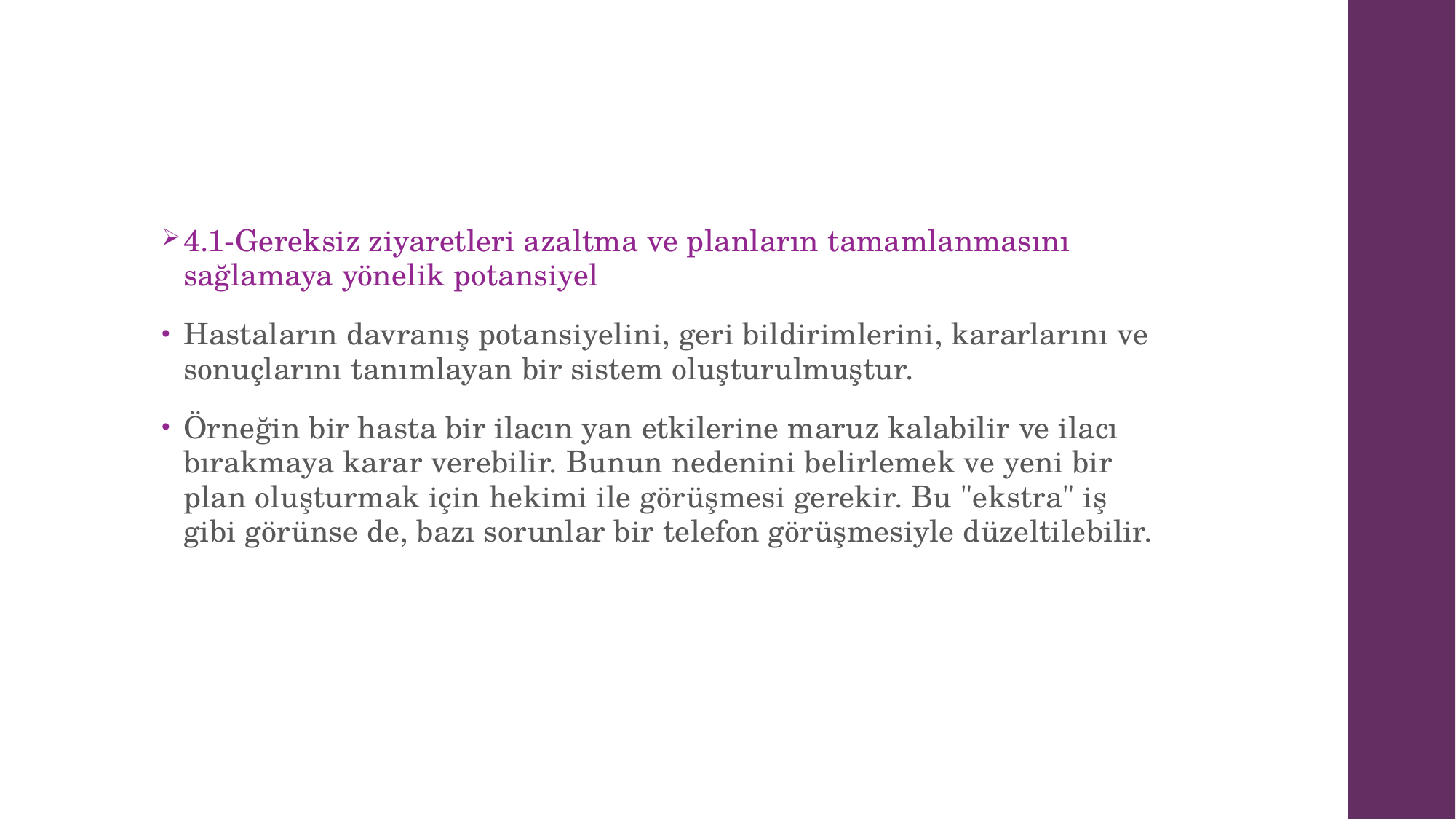

#
4.1-Gereksiz ziyaretleri azaltma ve planların tamamlanmasını sağlamaya yönelik potansiyel
Hastaların davranış potansiyelini, geri bildirimlerini, kararlarını ve  sonuçlarını tanımlayan bir sistem oluşturulmuştur.
Örneğin bir hasta bir ilacın yan etkilerine maruz kalabilir ve ilacı bırakmaya karar verebilir. Bunun nedenini belirlemek ve yeni bir plan oluşturmak için hekimi ile görüşmesi gerekir. Bu "ekstra" iş gibi görünse de, bazı sorunlar bir telefon görüşmesiyle düzeltilebilir.